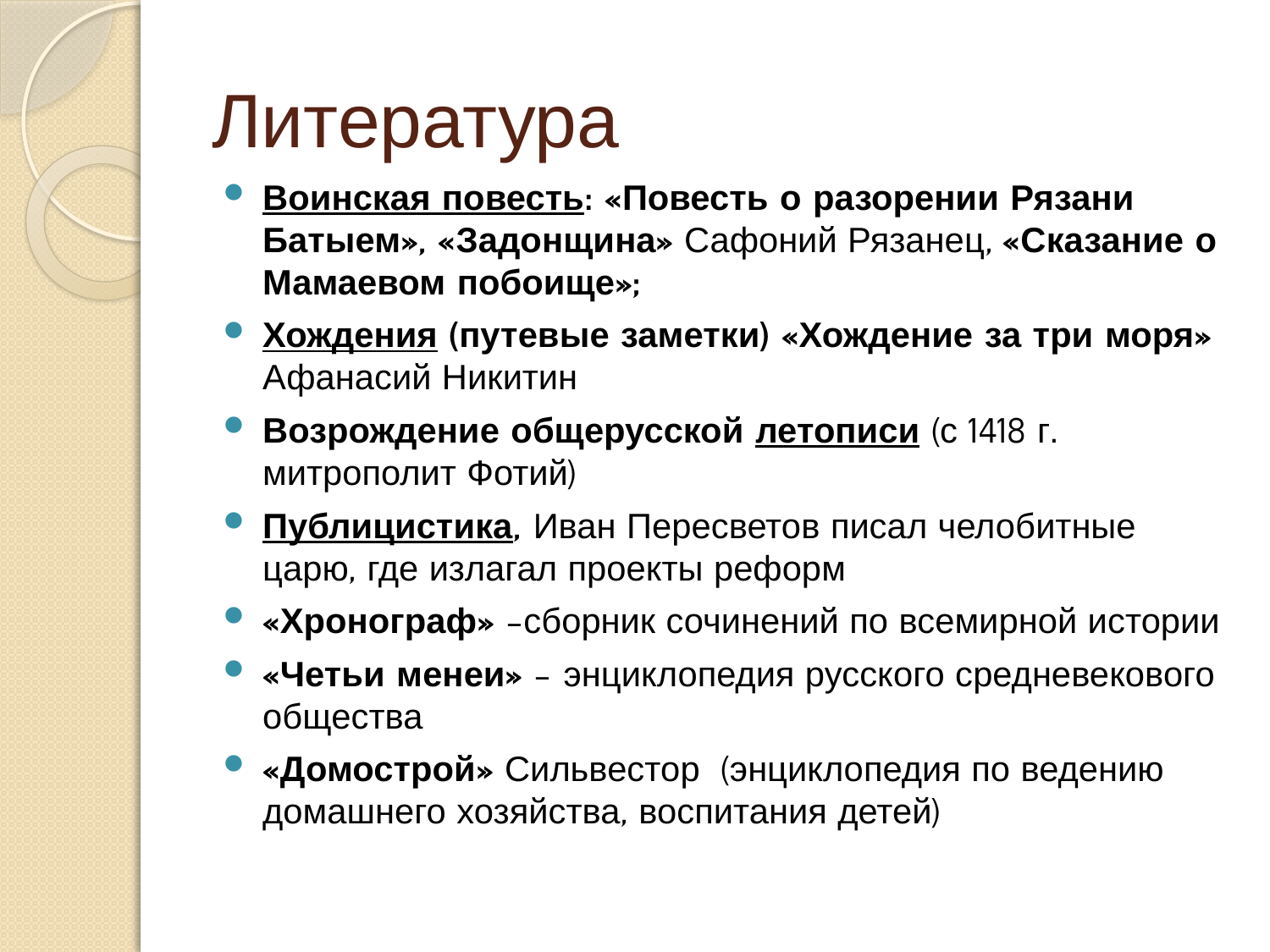

# Литература
Воинская повесть: «Повесть о разорении Рязани Батыем», «Задонщина» Сафоний Рязанец, «Сказание о Мамаевом побоище»;
Хождения (путевые заметки) «Хождение за три моря» Афанасий Никитин
Возрождение общерусской летописи (с 1418 г. митрополит Фотий)
Публицистика, Иван Пересветов писал челобитные царю, где излагал проекты реформ
«Хронограф» –сборник сочинений по всемирной истории
«Четьи менеи» – энциклопедия русского средневекового общества
«Домострой» Сильвестор  (энциклопедия по ведению домашнего хозяйства, воспитания детей)